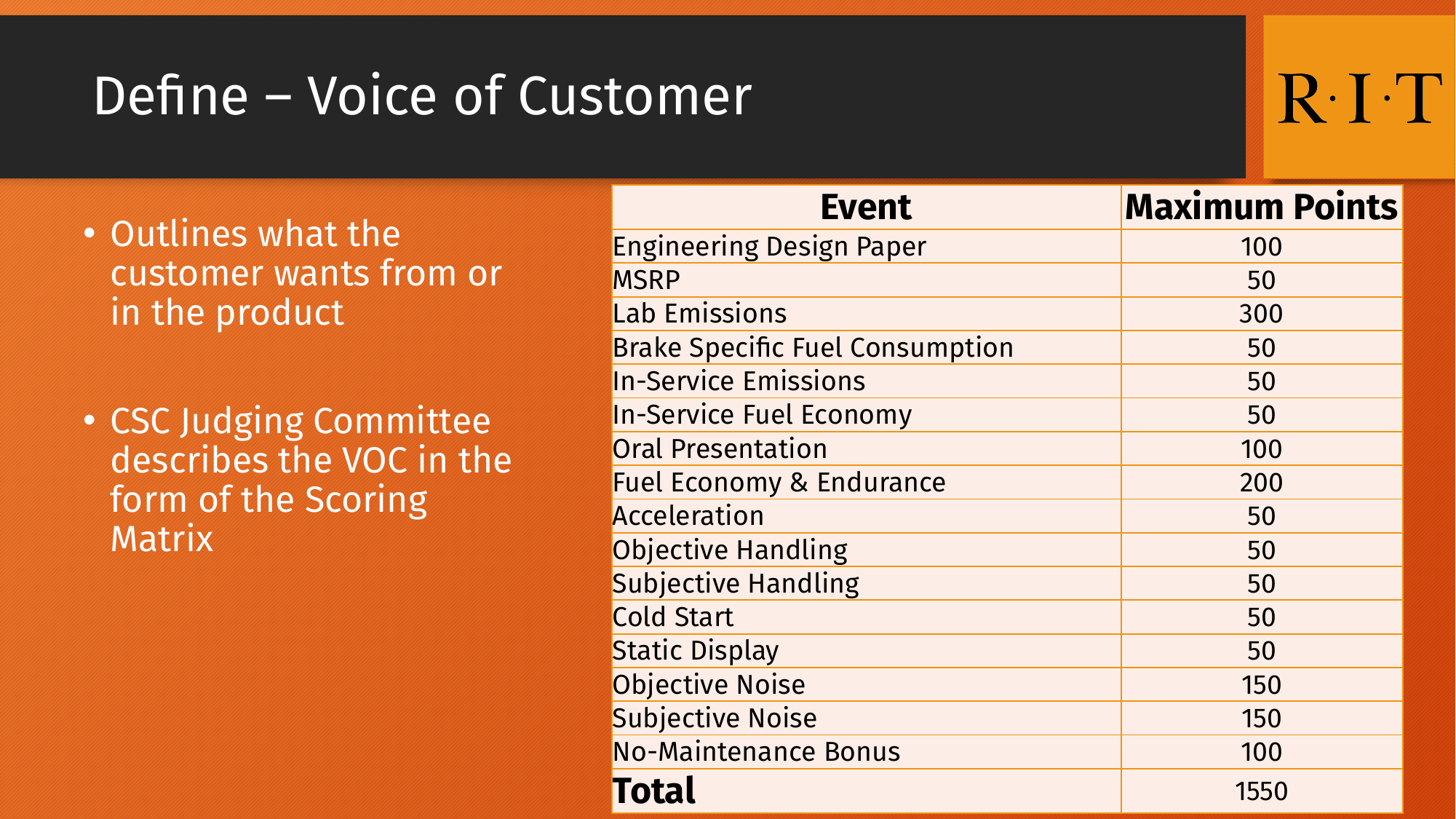

# Define – Voice of Customer
| Event | Maximum Points |
| --- | --- |
| Engineering Design Paper | 100 |
| MSRP | 50 |
| Lab Emissions | 300 |
| Brake Specific Fuel Consumption | 50 |
| In-Service Emissions | 50 |
| In-Service Fuel Economy | 50 |
| Oral Presentation | 100 |
| Fuel Economy & Endurance | 200 |
| Acceleration | 50 |
| Objective Handling | 50 |
| Subjective Handling | 50 |
| Cold Start | 50 |
| Static Display | 50 |
| Objective Noise | 150 |
| Subjective Noise | 150 |
| No-Maintenance Bonus | 100 |
| Total | 1550 |
Outlines what the customer wants from or in the product

CSC Judging Committee describes the VOC in the form of the Scoring Matrix